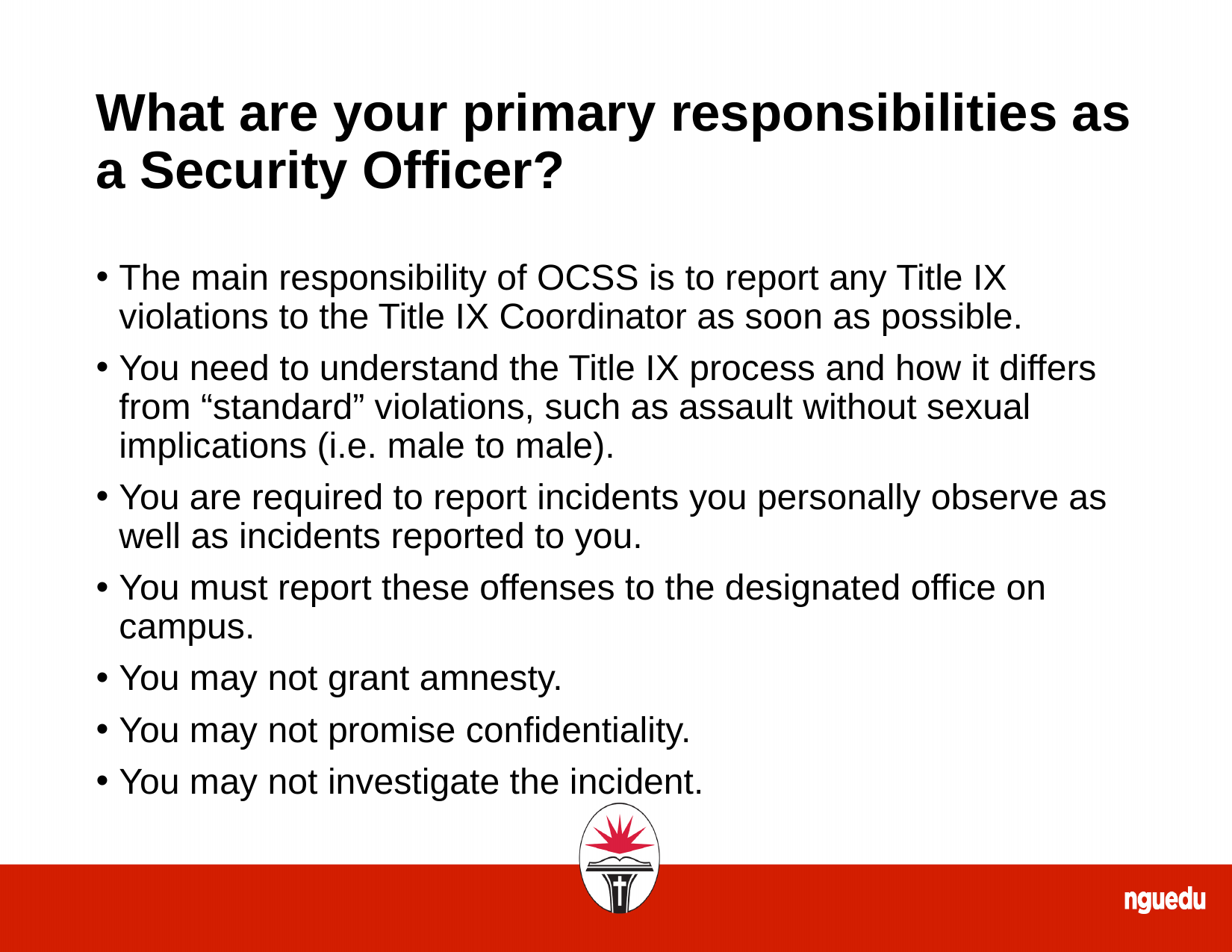

# What are your primary responsibilities as a Security Officer?
The main responsibility of OCSS is to report any Title IX violations to the Title IX Coordinator as soon as possible.
You need to understand the Title IX process and how it differs from “standard” violations, such as assault without sexual implications (i.e. male to male).
You are required to report incidents you personally observe as well as incidents reported to you.
You must report these offenses to the designated office on campus.
You may not grant amnesty.
You may not promise confidentiality.
You may not investigate the incident.